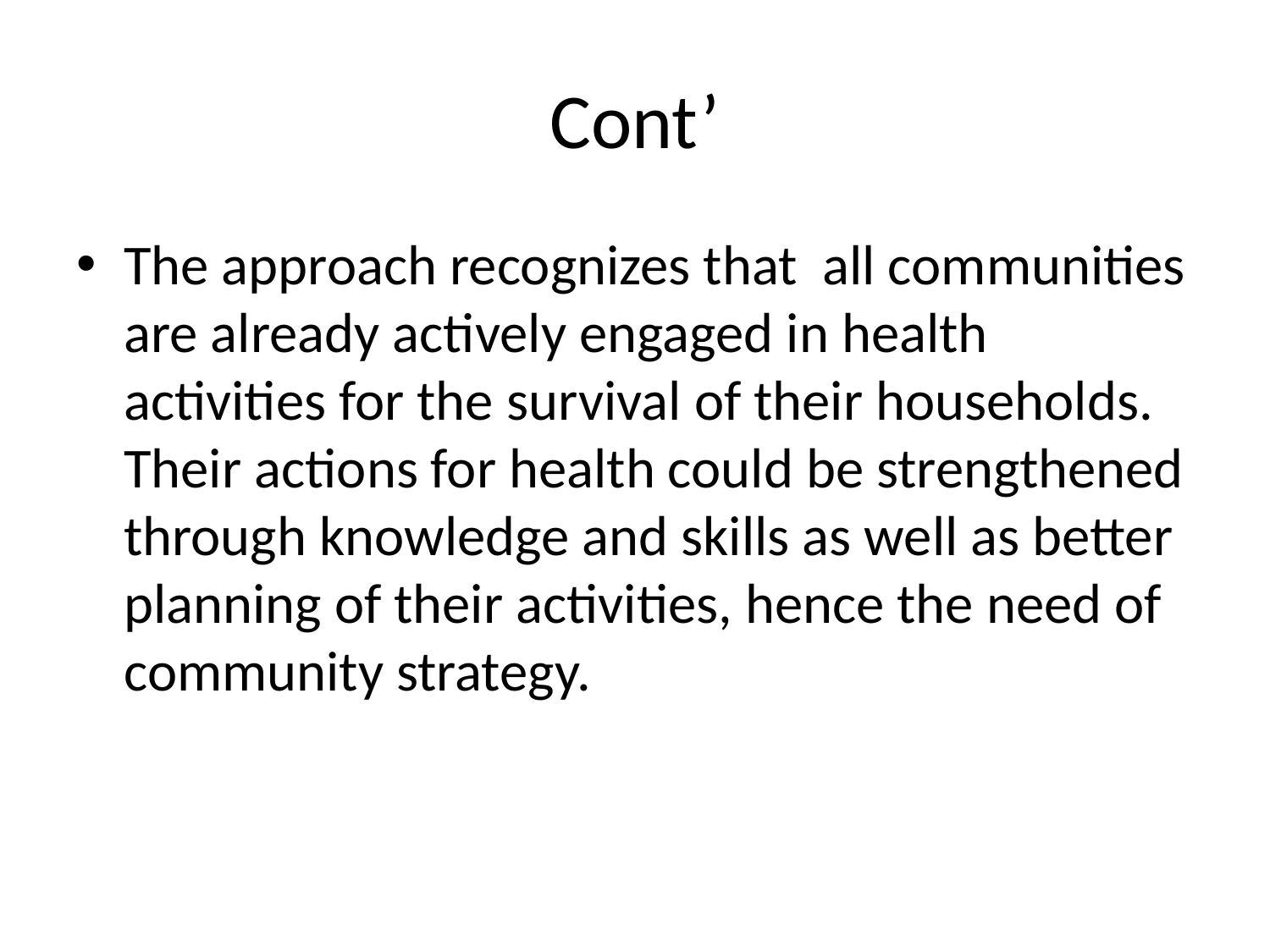

# Cont’
The approach recognizes that  all communities are already actively engaged in health activities for the survival of their households. Their actions for health could be strengthened through knowledge and skills as well as better planning of their activities, hence the need of community strategy.